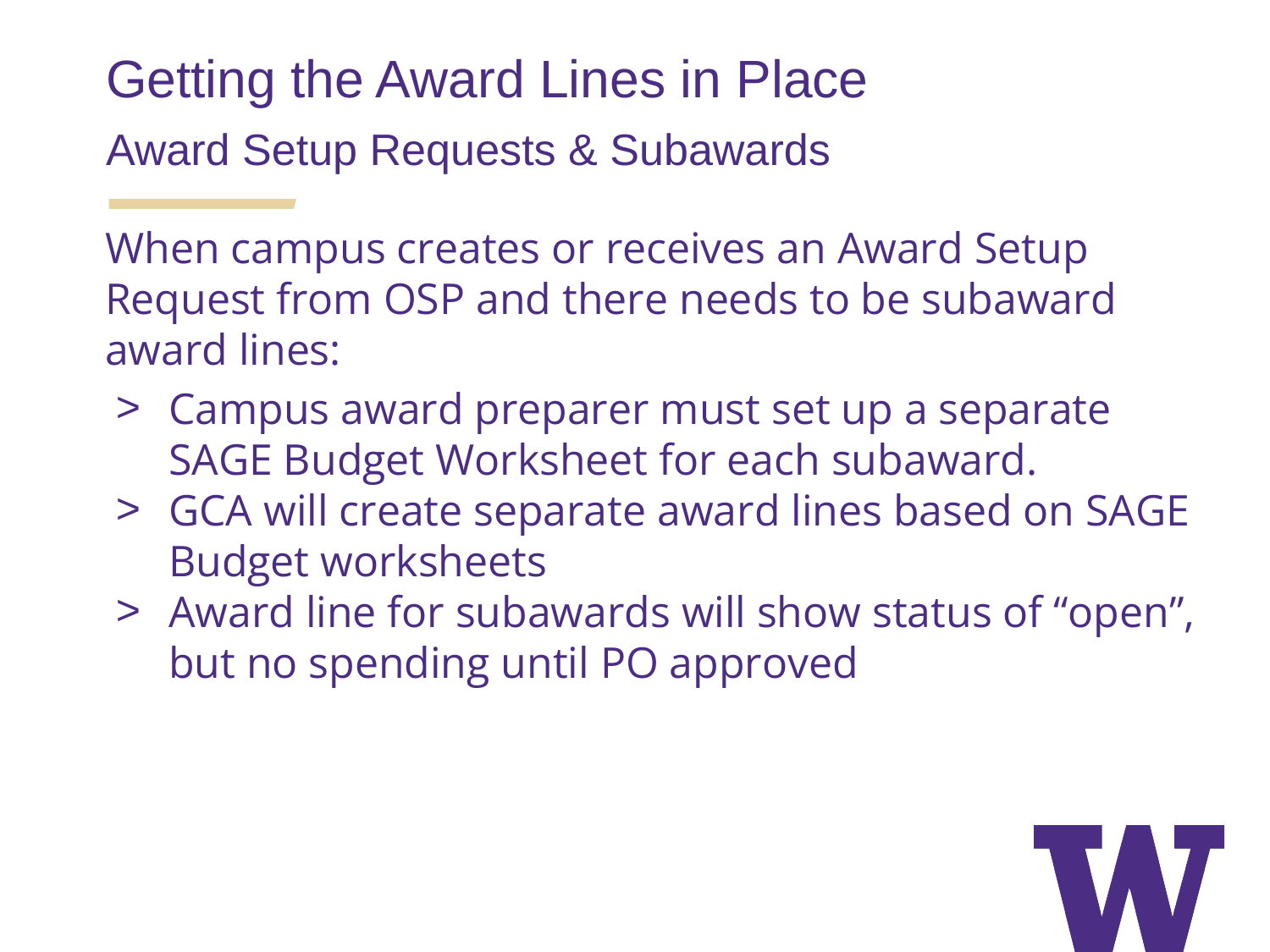

Getting the Award Lines in Place
Award Setup Requests & Subawards
When campus creates or receives an Award Setup Request from OSP and there needs to be subaward award lines:
Campus award preparer must set up a separate SAGE Budget Worksheet for each subaward.
GCA will create separate award lines based on SAGE Budget worksheets
Award line for subawards will show status of “open”, but no spending until PO approved